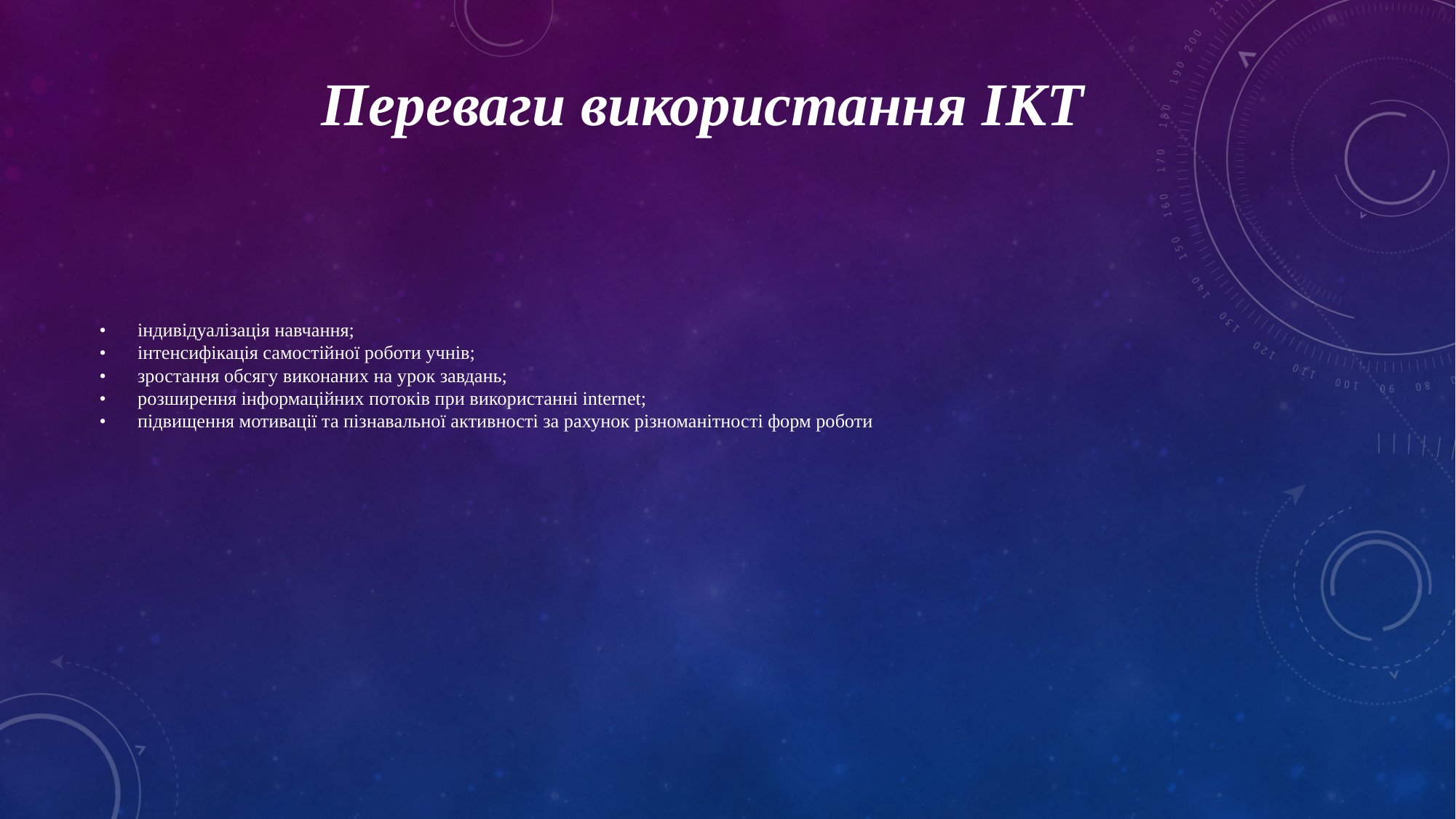

Переваги використання ІКТ
# •	індивідуалізація навчання; •	інтенсифікація самостійної роботи учнів; •	зростання обсягу виконаних на урок завдань; •	розширення інформаційних потоків при використанні internet; •	підвищення мотивації та пізнавальної активності за рахунок різноманітності форм роботи